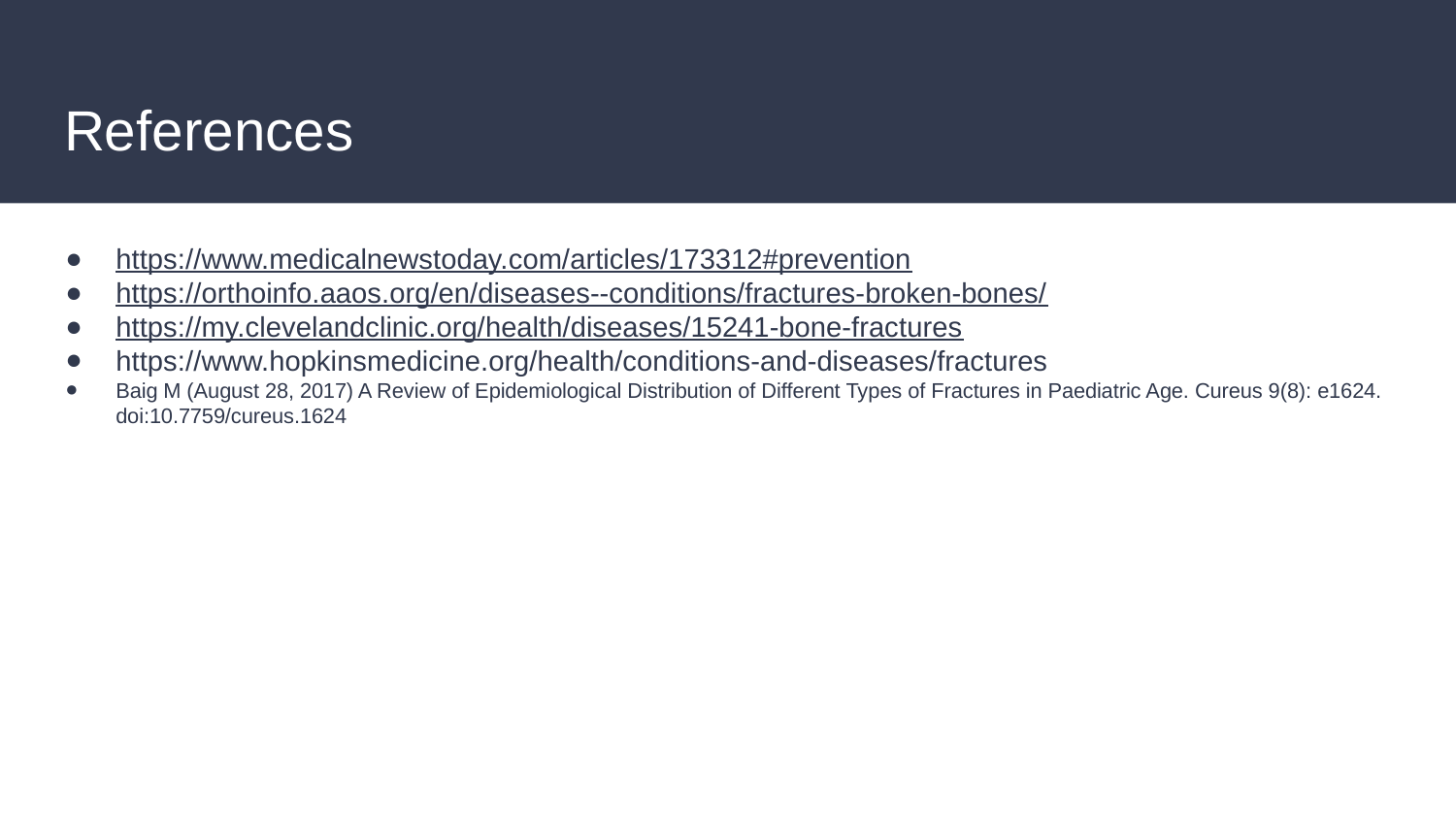

# References
https://www.medicalnewstoday.com/articles/173312#prevention
https://orthoinfo.aaos.org/en/diseases--conditions/fractures-broken-bones/
https://my.clevelandclinic.org/health/diseases/15241-bone-fractures
https://www.hopkinsmedicine.org/health/conditions-and-diseases/fractures
Baig M (August 28, 2017) A Review of Epidemiological Distribution of Different Types of Fractures in Paediatric Age. Cureus 9(8): e1624. doi:10.7759/cureus.1624